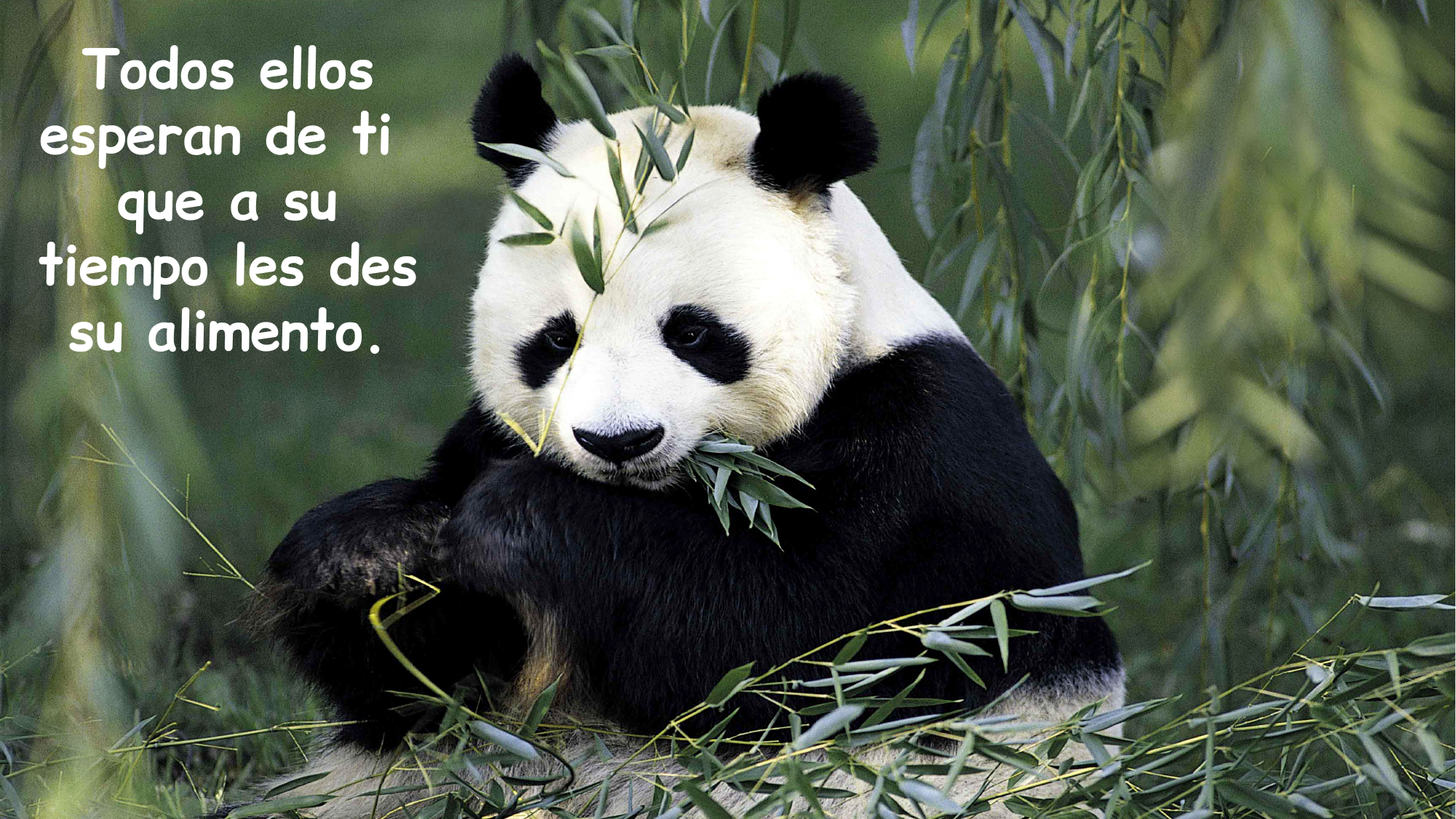

Todos ellos esperan de ti
que a su tiempo les des su alimento.